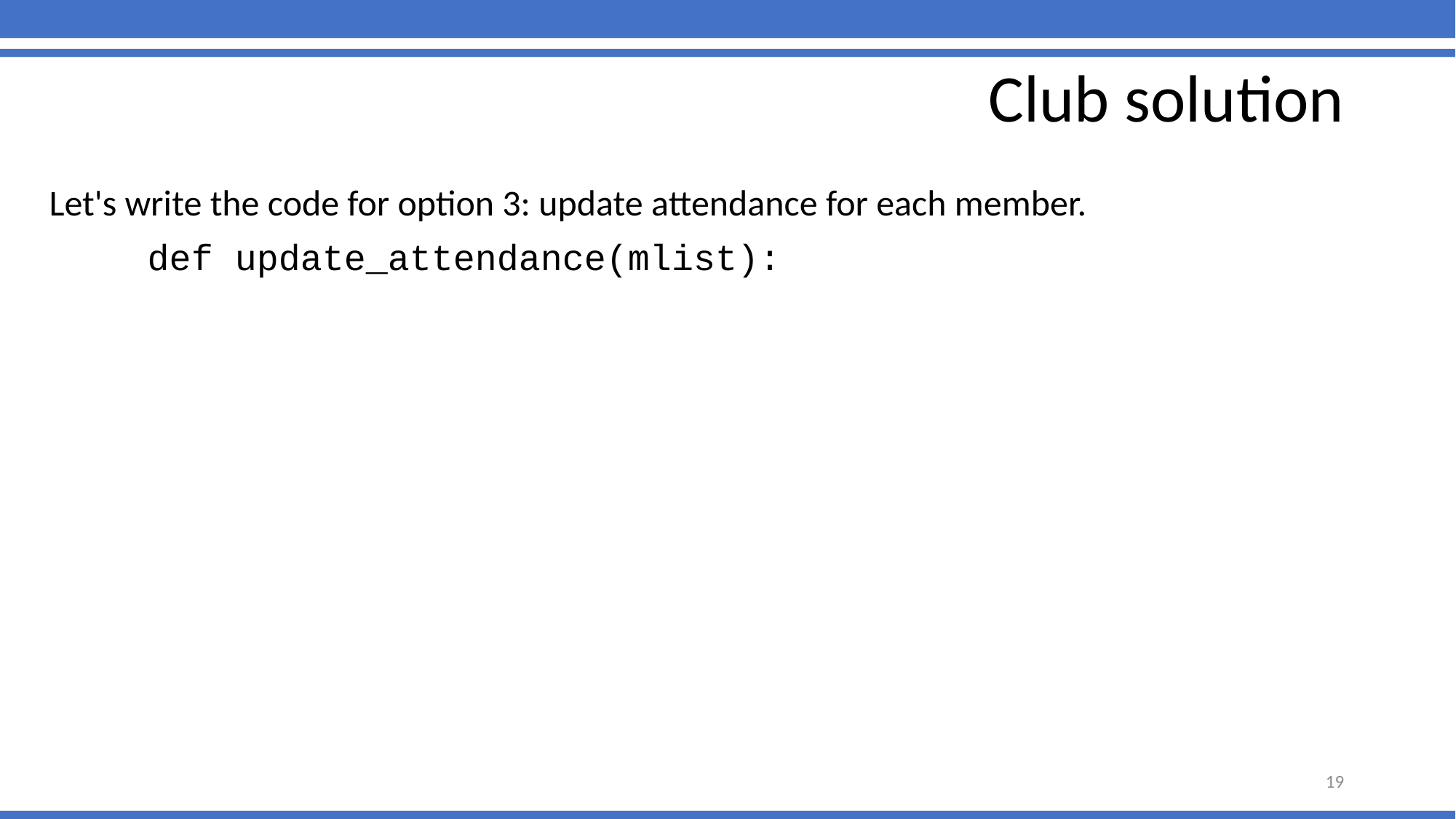

# Club solution

Let's write the code for option 3: update attendance for each member.
      def update_attendance(mlist):

19